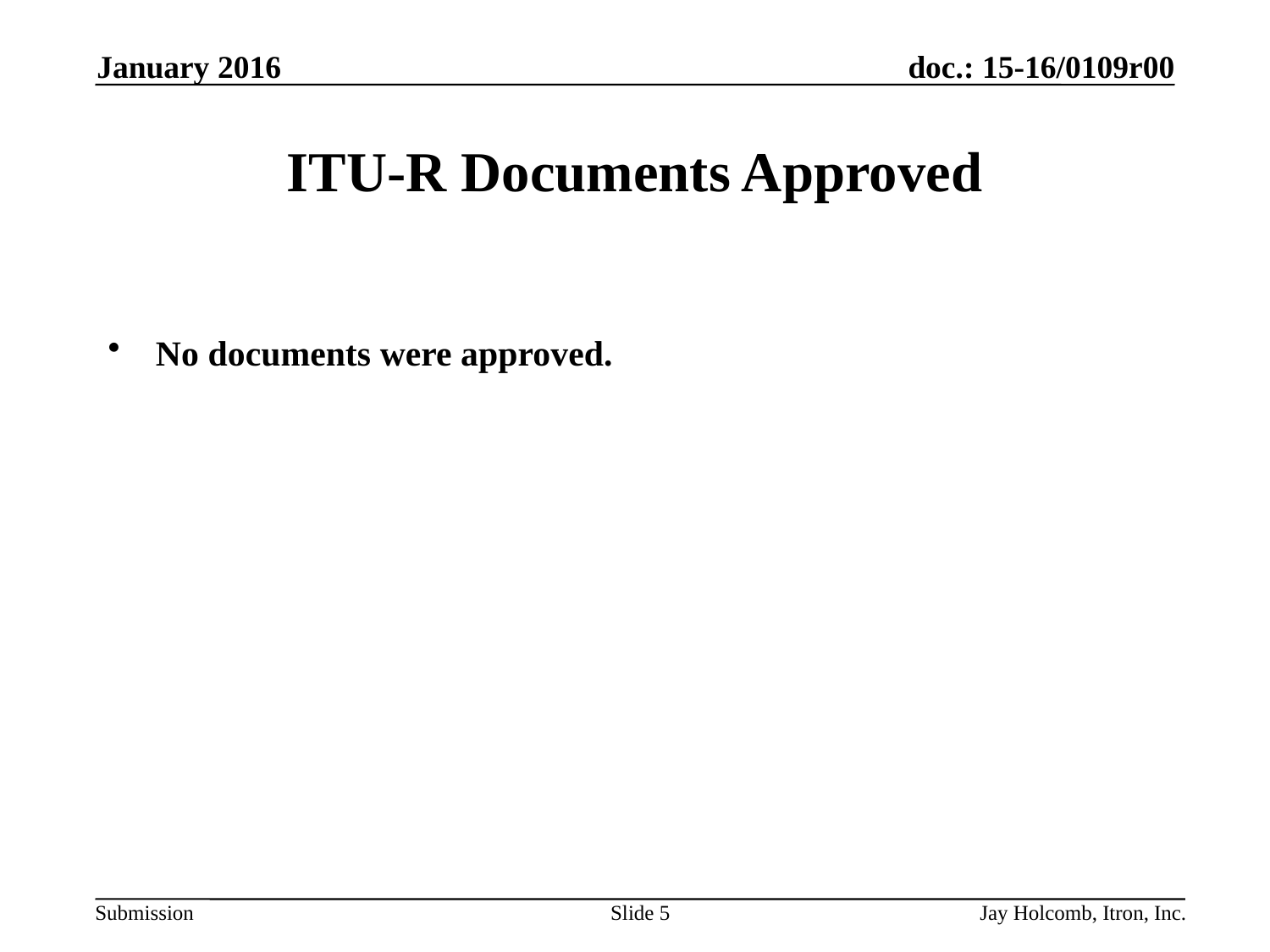

January 2016
# ITU-R Documents Approved

No documents were approved.
Slide 5
Jay Holcomb, Itron, Inc.